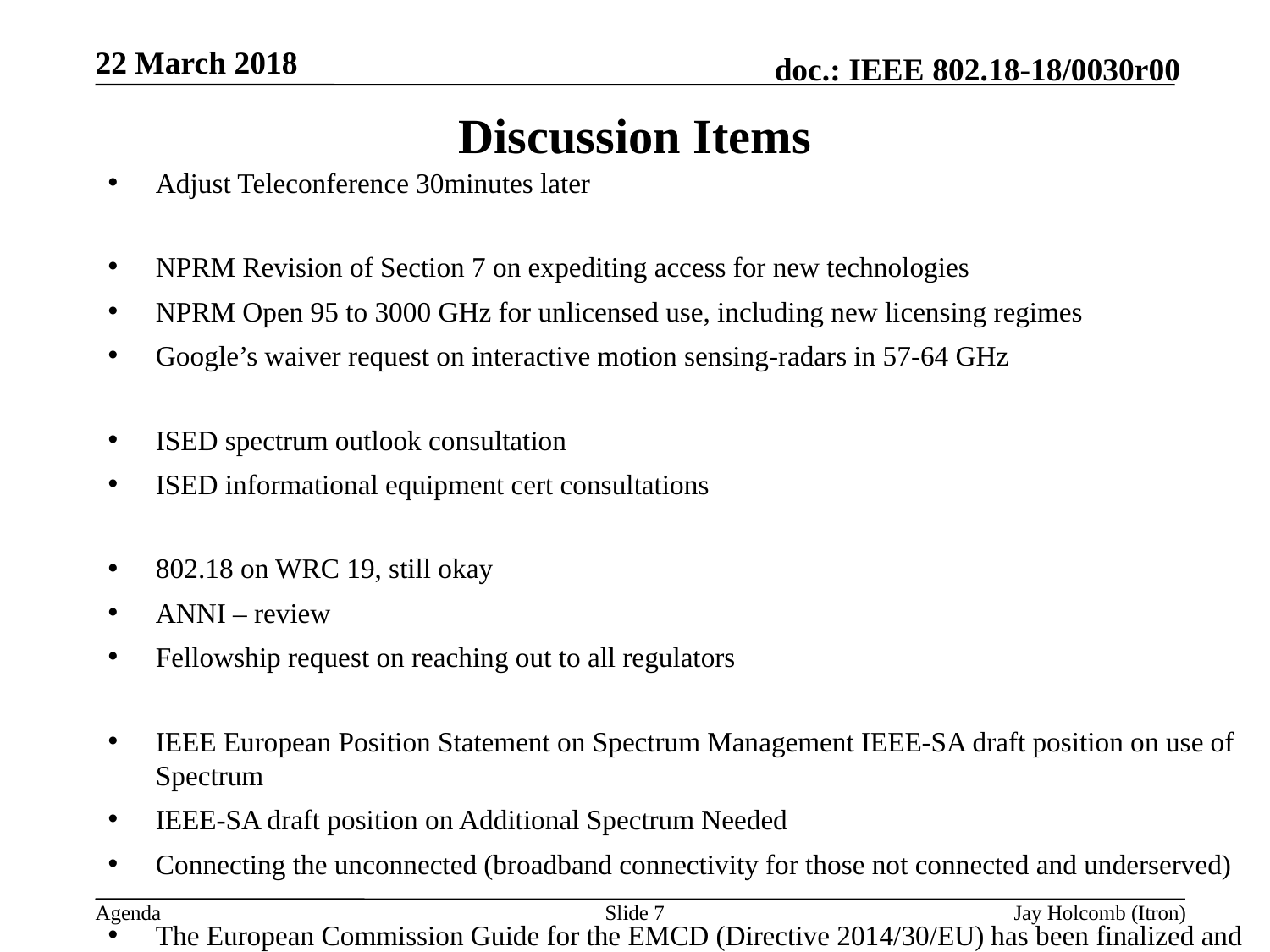

22 March 2018
# Discussion Items
Adjust Teleconference 30minutes later

NPRM Revision of Section 7 on expediting access for new technologies
NPRM Open 95 to 3000 GHz for unlicensed use, including new licensing regimes
Google’s waiver request on interactive motion sensing-radars in 57-64 GHz

ISED spectrum outlook consultation
ISED informational equipment cert consultations

802.18 on WRC 19, still okay
ANNI – review
Fellowship request on reaching out to all regulators

IEEE European Position Statement on Spectrum Management IEEE-SA draft position on use of Spectrum
IEEE-SA draft position on Additional Spectrum Needed
Connecting the unconnected (broadband connectivity for those not connected and underserved)

The European Commission Guide for the EMCD (Directive 2014/30/EU) has been finalized and published

Slide 7
Jay Holcomb (Itron)